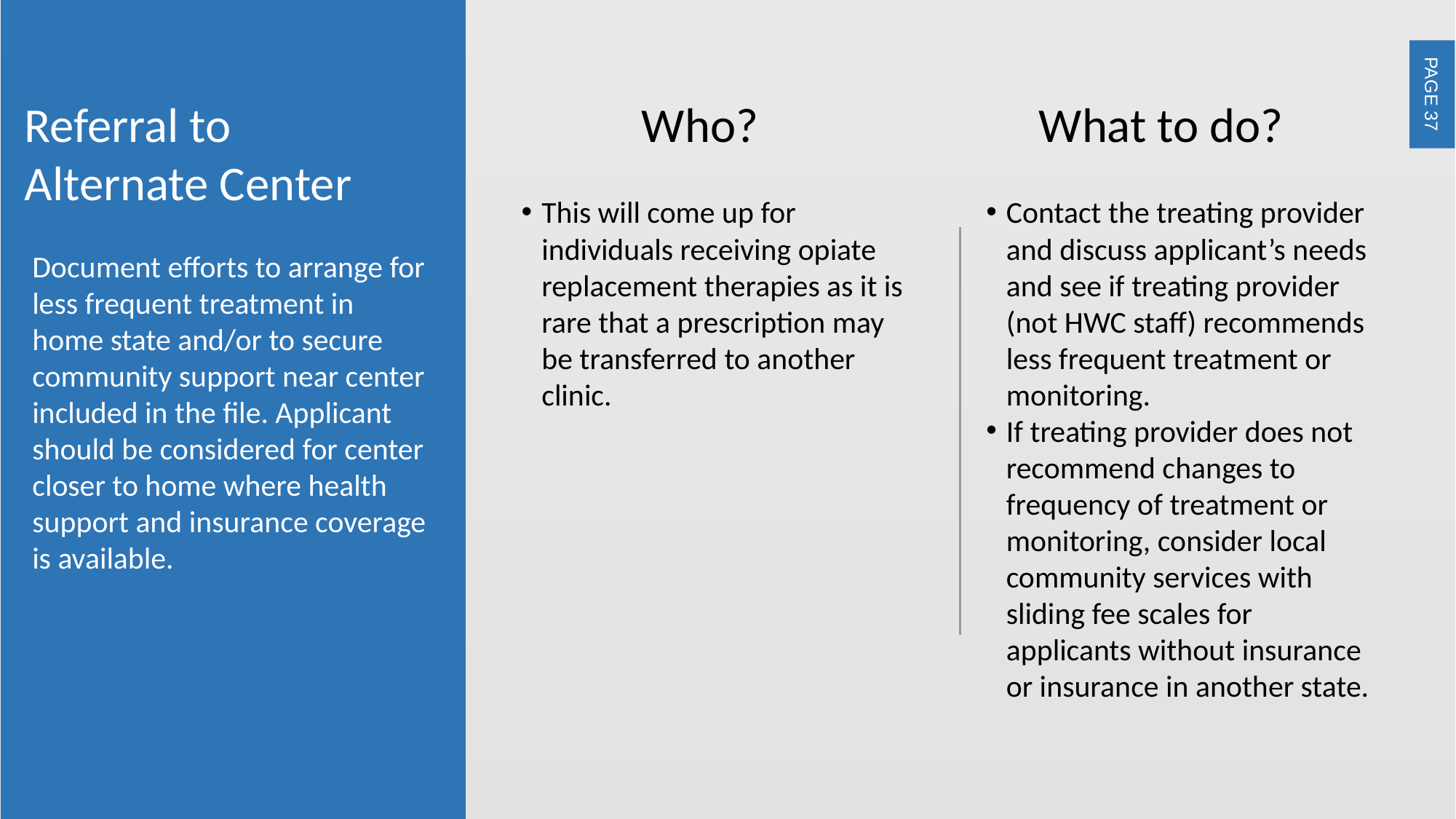

37

Referral to
Alternate Center
Who?
What to do?
This will come up for individuals receiving opiate replacement therapies as it is rare that a prescription may be transferred to another clinic.
Contact the treating provider and discuss applicant’s needs and see if treating provider (not HWC staff) recommends less frequent treatment or monitoring.
If treating provider does not recommend changes to frequency of treatment or monitoring, consider local community services with sliding fee scales for applicants without insurance or insurance in another state.
Document efforts to arrange for less frequent treatment in home state and/or to secure community support near center included in the file. Applicant should be considered for center closer to home where health support and insurance coverage is available.